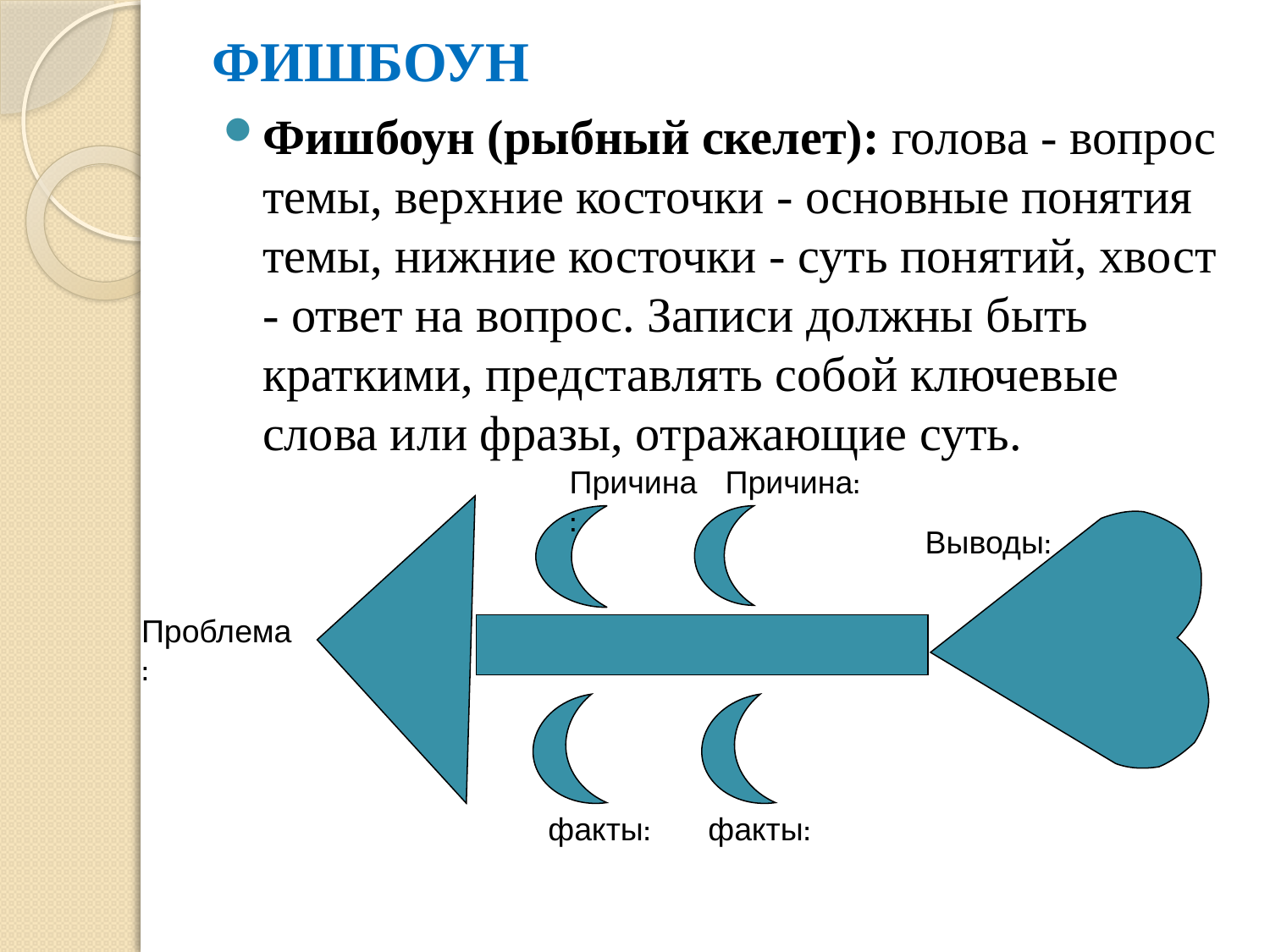

# ФИШБОУН
Фишбоун (рыбный скелет): голова - вопрос темы, верхние косточки - основные понятия темы, нижние косточки - суть понятий, хвост - ответ на вопрос. Записи должны быть краткими, представлять собой ключевые слова или фразы, отражающие суть.

Причина:
Причина:

Выводы:

Проблема:

факты:
факты: